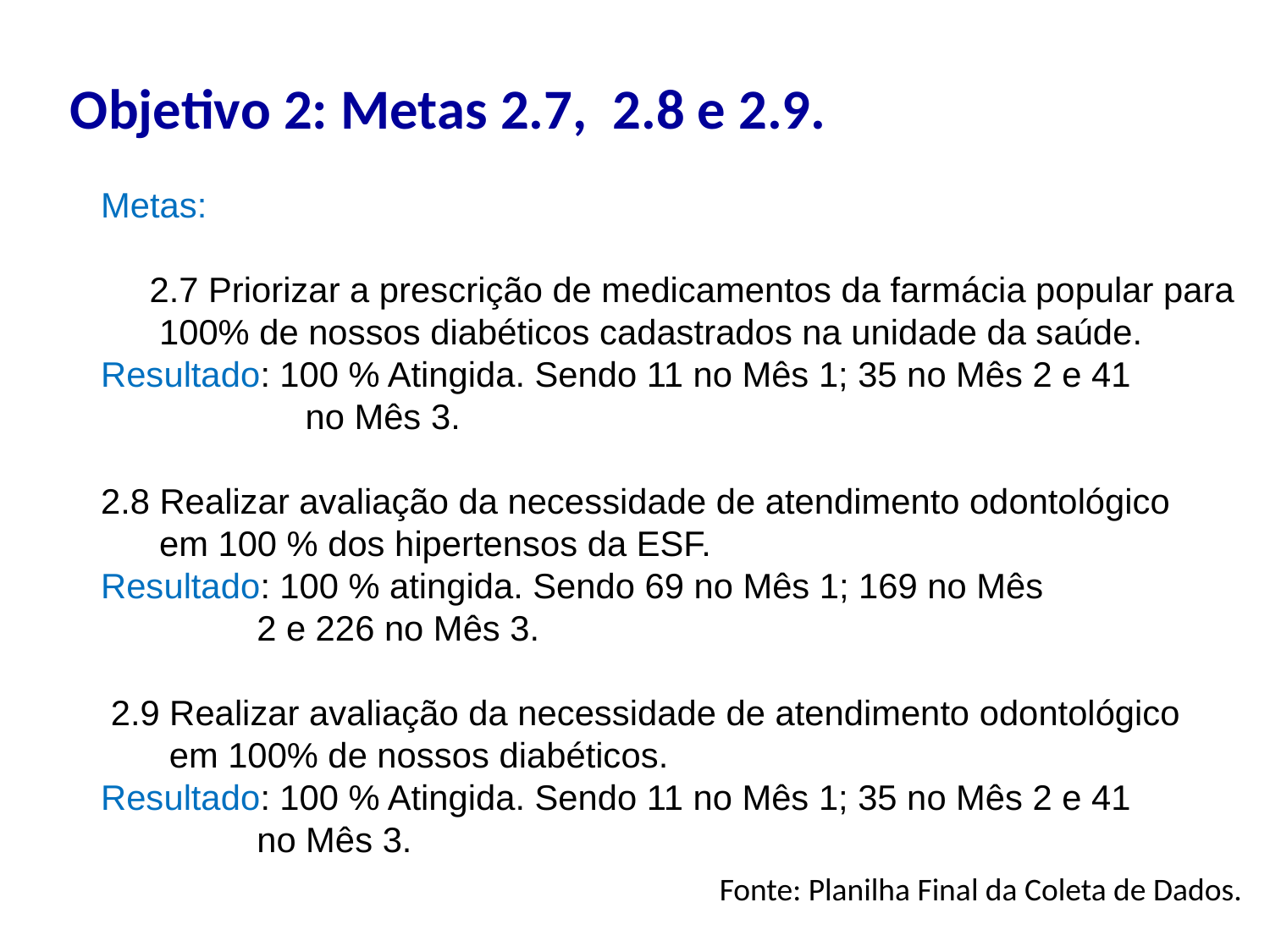

Objetivo 2: Metas 2.7,  2.8 e 2.9.
Metas:

     2.7 Priorizar a prescrição de medicamentos da farmácia popular para
      100% de nossos diabéticos cadastrados na unidade da saúde.
Resultado: 100 % Atingida. Sendo 11 no Mês 1; 35 no Mês 2 e 41
                     no Mês 3.

2.8 Realizar avaliação da necessidade de atendimento odontológico
      em 100 % dos hipertensos da ESF.
Resultado: 100 % atingida. Sendo 69 no Mês 1; 169 no Mês
                2 e 226 no Mês 3.

 2.9 Realizar avaliação da necessidade de atendimento odontológico
       em 100% de nossos diabéticos.
Resultado: 100 % Atingida. Sendo 11 no Mês 1; 35 no Mês 2 e 41
                no Mês 3.

Fonte: Planilha Final da Coleta de Dados.